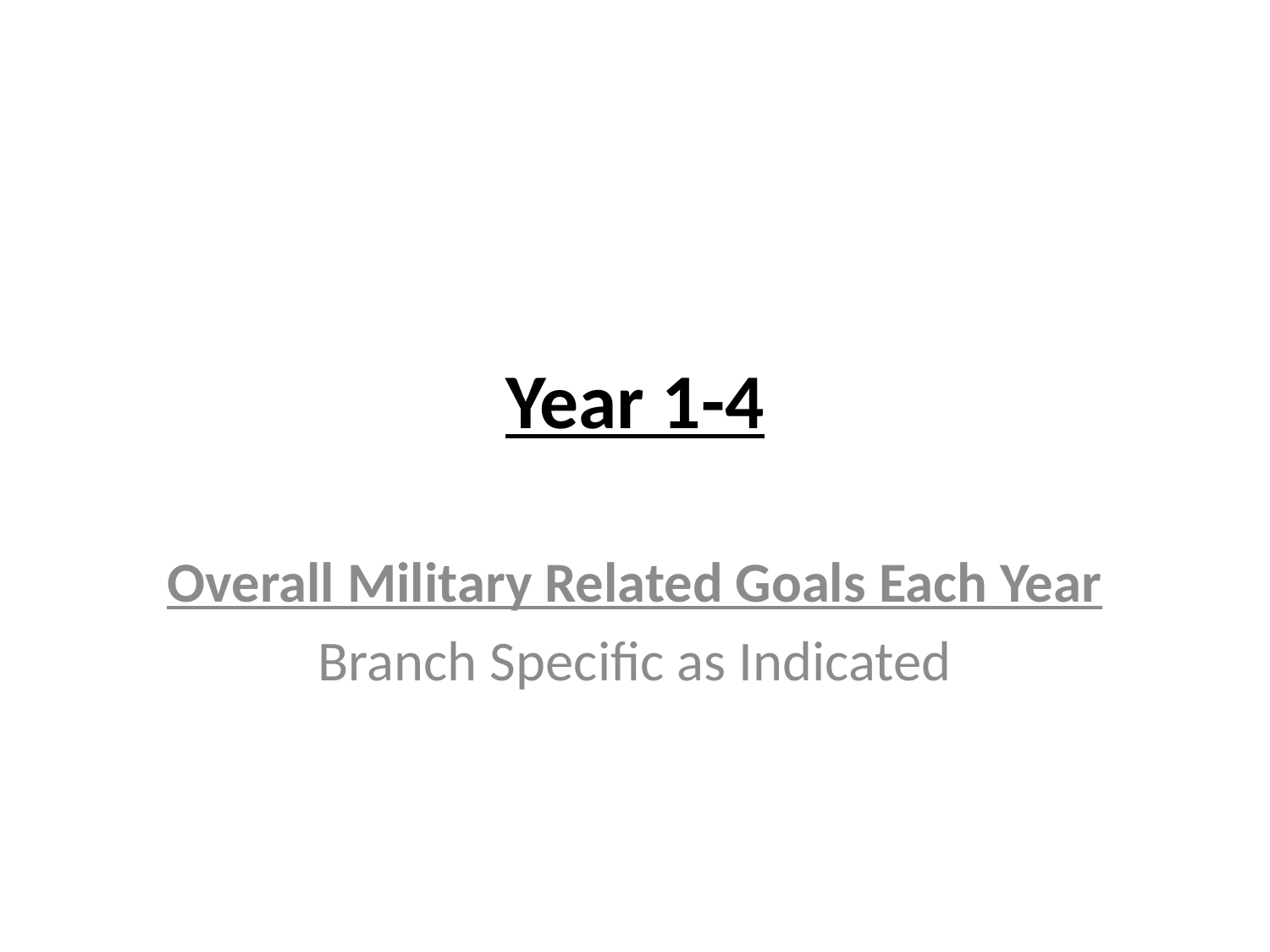

# Year 1-4
Overall Military Related Goals Each Year
Branch Specific as Indicated